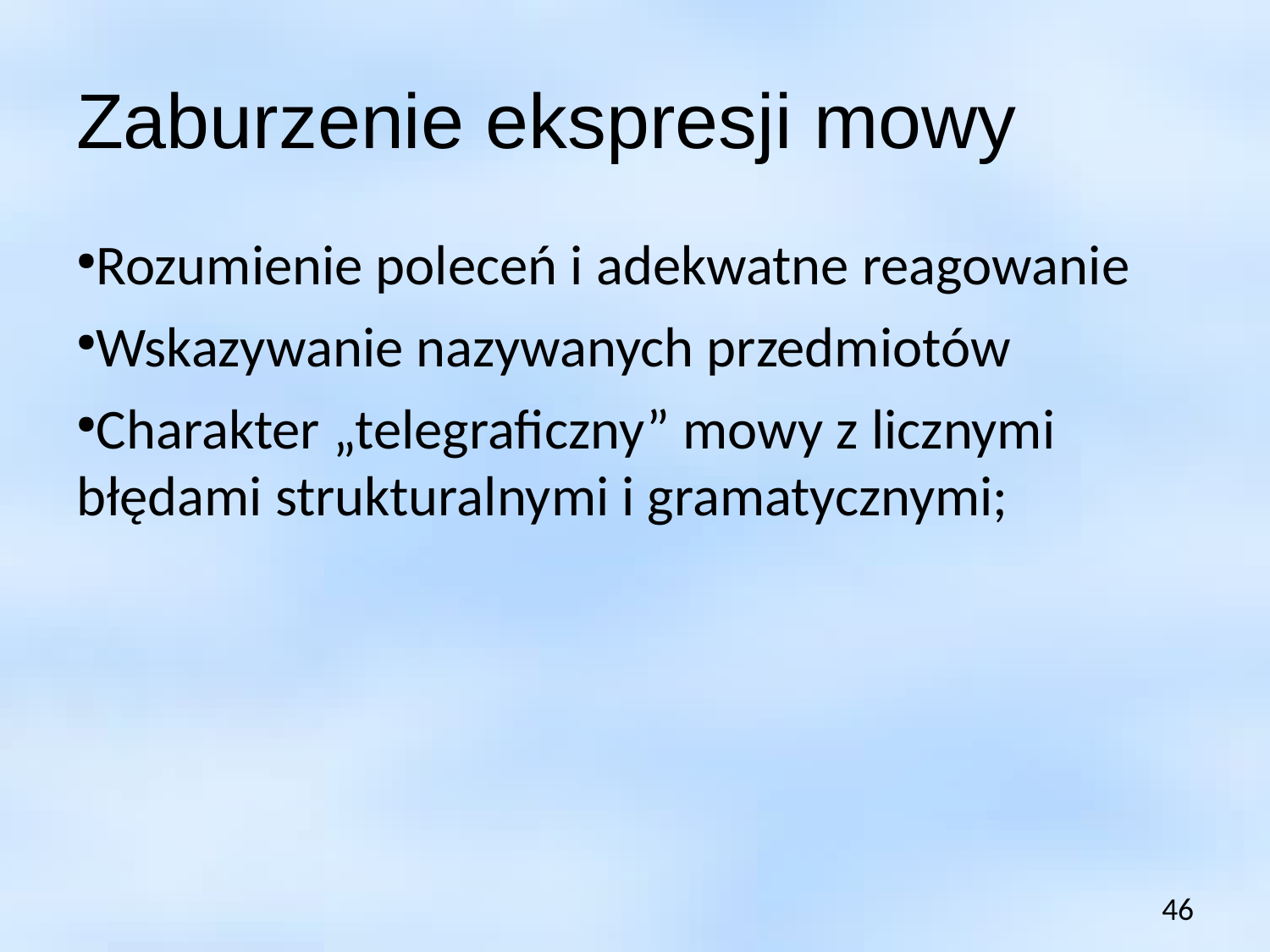

Zaburzenie ekspresji mowy
Rozumienie poleceń i adekwatne reagowanie
Wskazywanie nazywanych przedmiotów
Charakter „telegraficzny” mowy z licznymi błędami strukturalnymi i gramatycznymi;

46